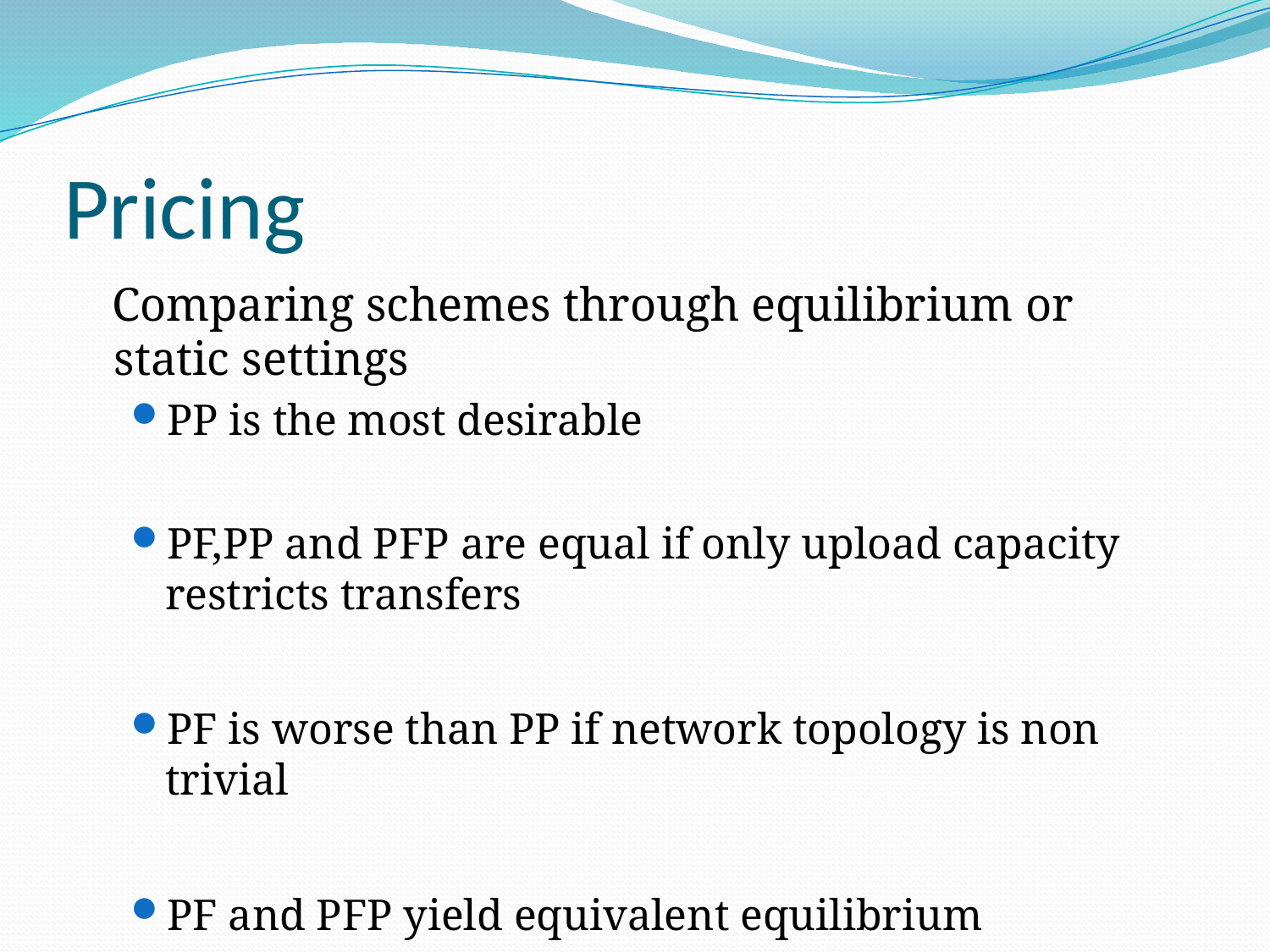

# Pricing
   Comparing schemes through equilibrium or static settings
PP is the most desirable

PF,PP and PFP are equal if only upload capacity restricts transfers

PF is worse than PP if network topology is non trivial

PF and PFP yield equivalent equilibrium